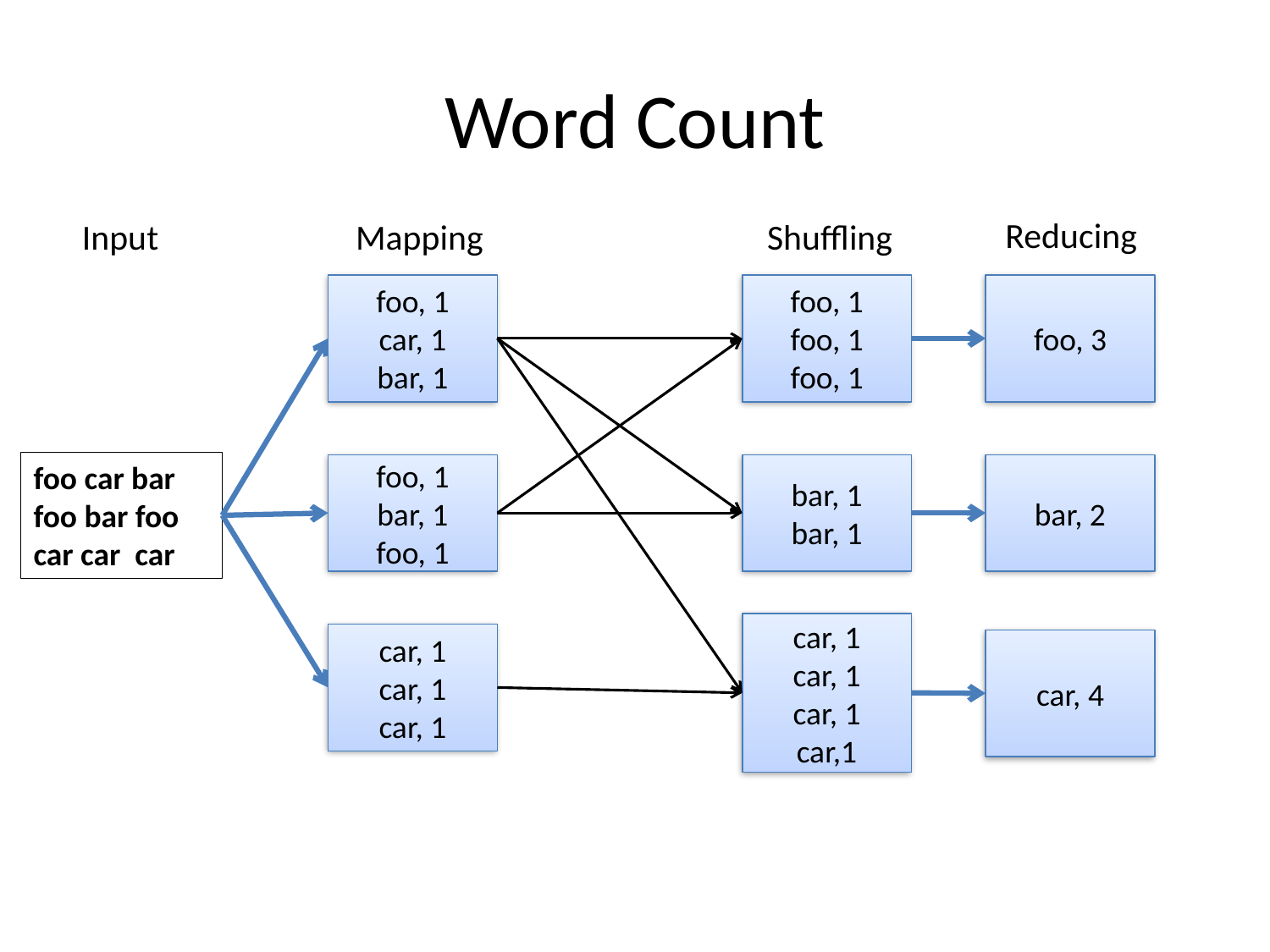

# Word Count
Reducing
Input
Mapping
Shuffling
foo, 1
car, 1
bar, 1
foo, 1
foo, 1
foo, 1
foo, 3
foo car bar
foo bar foo
car car  car
foo, 1
bar, 1
foo, 1
bar, 1
bar, 1
bar, 2
car, 1
car, 1
car, 1
car,1
car, 1
car, 1
car, 1
car, 4